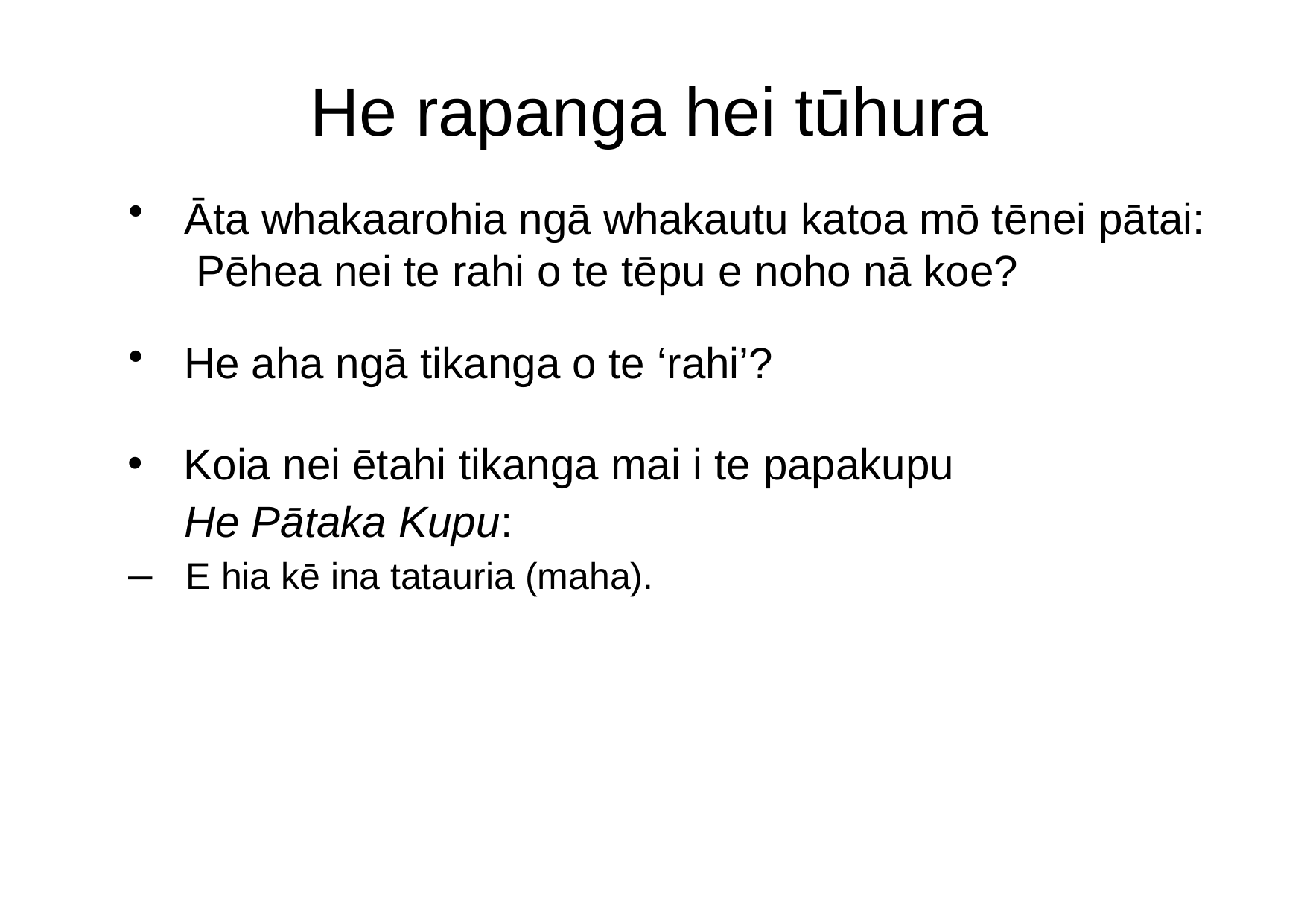

# He rapanga hei tūhura
Āta whakaarohia ngā whakautu katoa mō tēnei pātai:  Pēhea nei te rahi o te tēpu e noho nā koe?
He aha ngā tikanga o te ‘rahi’?

Koia nei ētahi tikanga mai i te papakupu
He Pātaka Kupu:
–	E hia kē ina tatauria (maha).